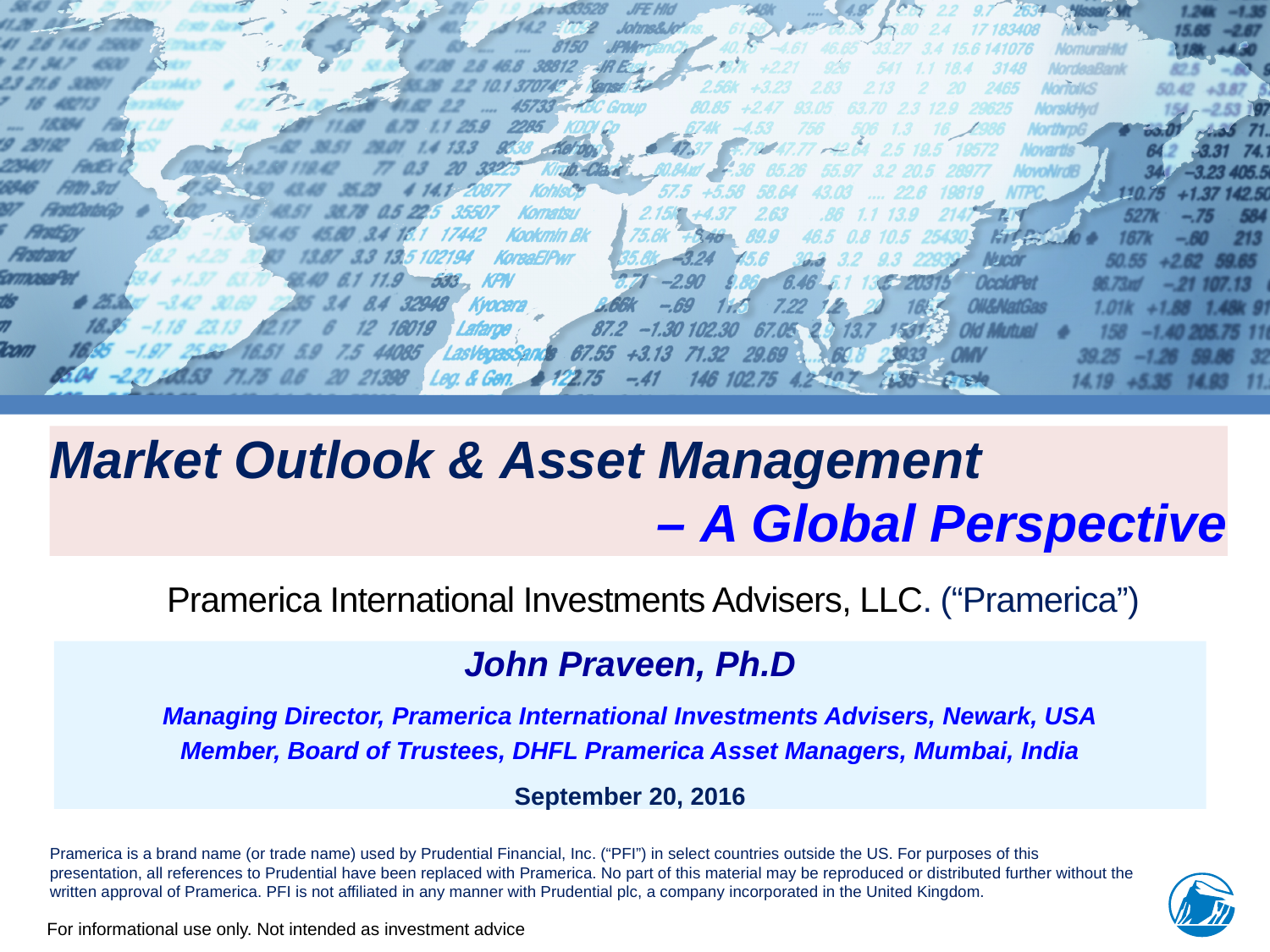

Market Outlook & Asset Management
		– A Global Perspective
Pramerica International Investments Advisers, LLC. (“Pramerica”)
John Praveen, Ph.D
Managing Director, Pramerica International Investments Advisers, Newark, USA
Member, Board of Trustees, DHFL Pramerica Asset Managers, Mumbai, India
September 20, 2016

Pramerica is a brand name (or trade name) used by Prudential Financial, Inc. (“PFI”) in select countries outside the US. For purposes of this
presentation, all references to Prudential have been replaced with Pramerica. No part of this material may be reproduced or distributed further without the written approval of Pramerica. PFI is not affiliated in any manner with Prudential plc, a company incorporated in the United Kingdom.
For informational use only. Not intended as investment advice